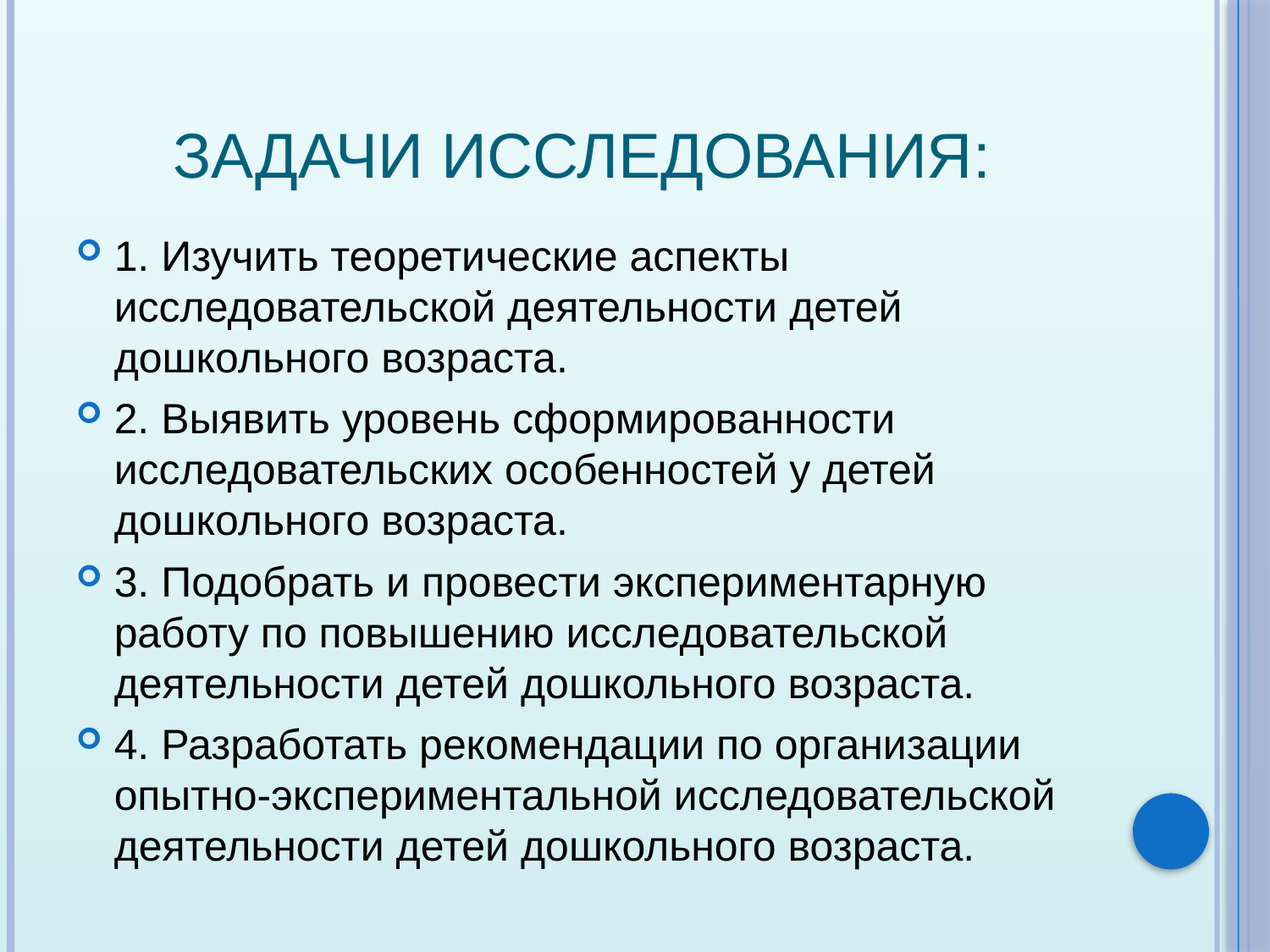

# Задачи исследования:
1. Изучить теоретические аспекты исследовательской деятельности детей дошкольного возраста.
2. Выявить уровень сформированности исследовательских особенностей у детей дошкольного возраста.
3. Подобрать и провести экспериментарную работу по повышению исследовательской деятельности детей дошкольного возраста.
4. Разработать рекомендации по организации опытно-экспериментальной исследовательской деятельности детей дошкольного возраста.